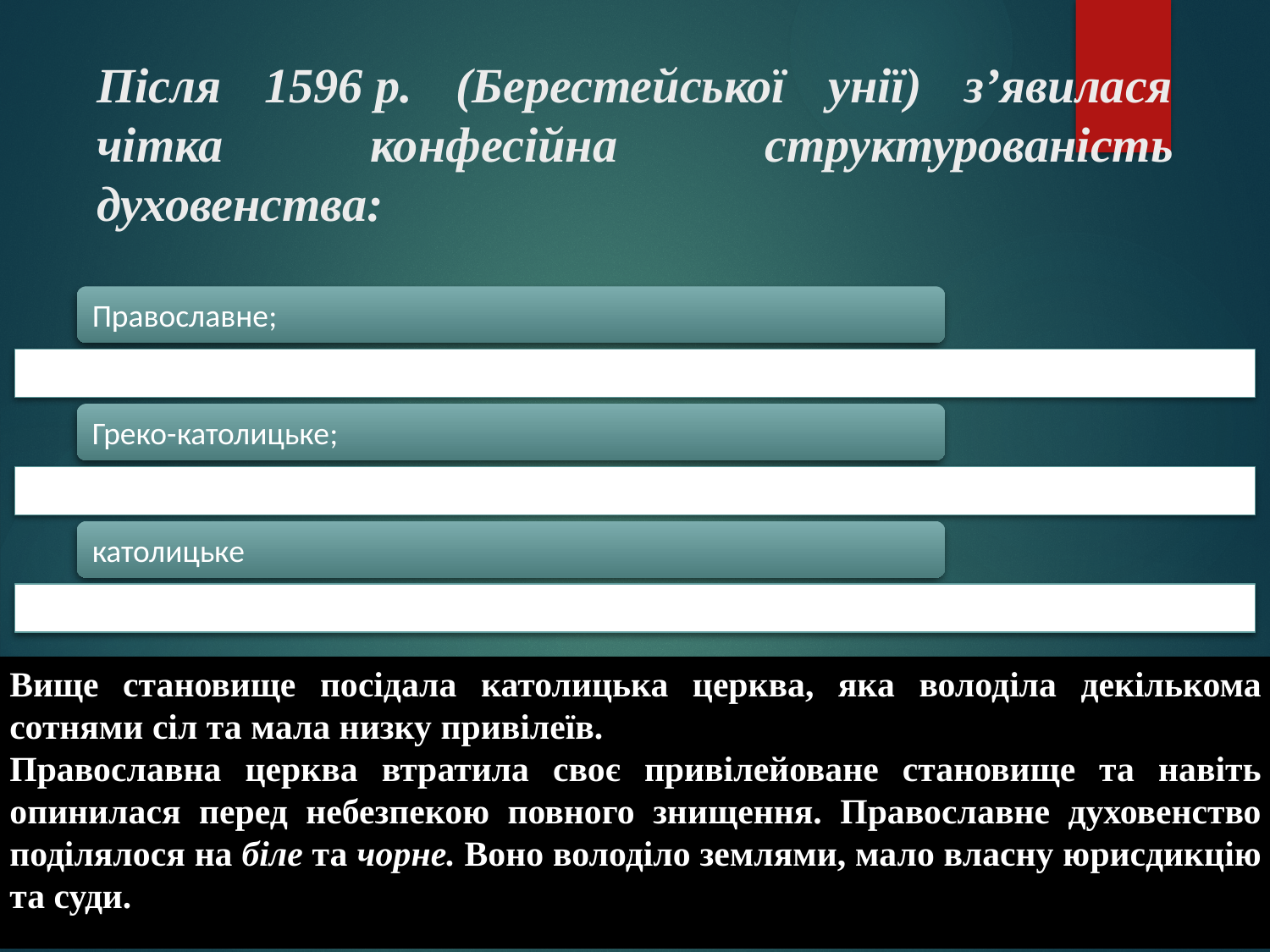

# Після 1596 р. (Берестейської унії) з’явилася чітка конфесійна структурованість духовенства:

Православне;
Греко-католицьке;
католицьке
Вище становище посідала католицька церква, яка володіла декількома сотнями сіл та мала низку привілеїв.
Православна церква втратила своє привілейоване становище та навіть опинилася перед небезпекою повного знищення. Православне духовенство поділялося на біле та чорне. Воно володіло землями, мало власну юрисдикцію та суди.